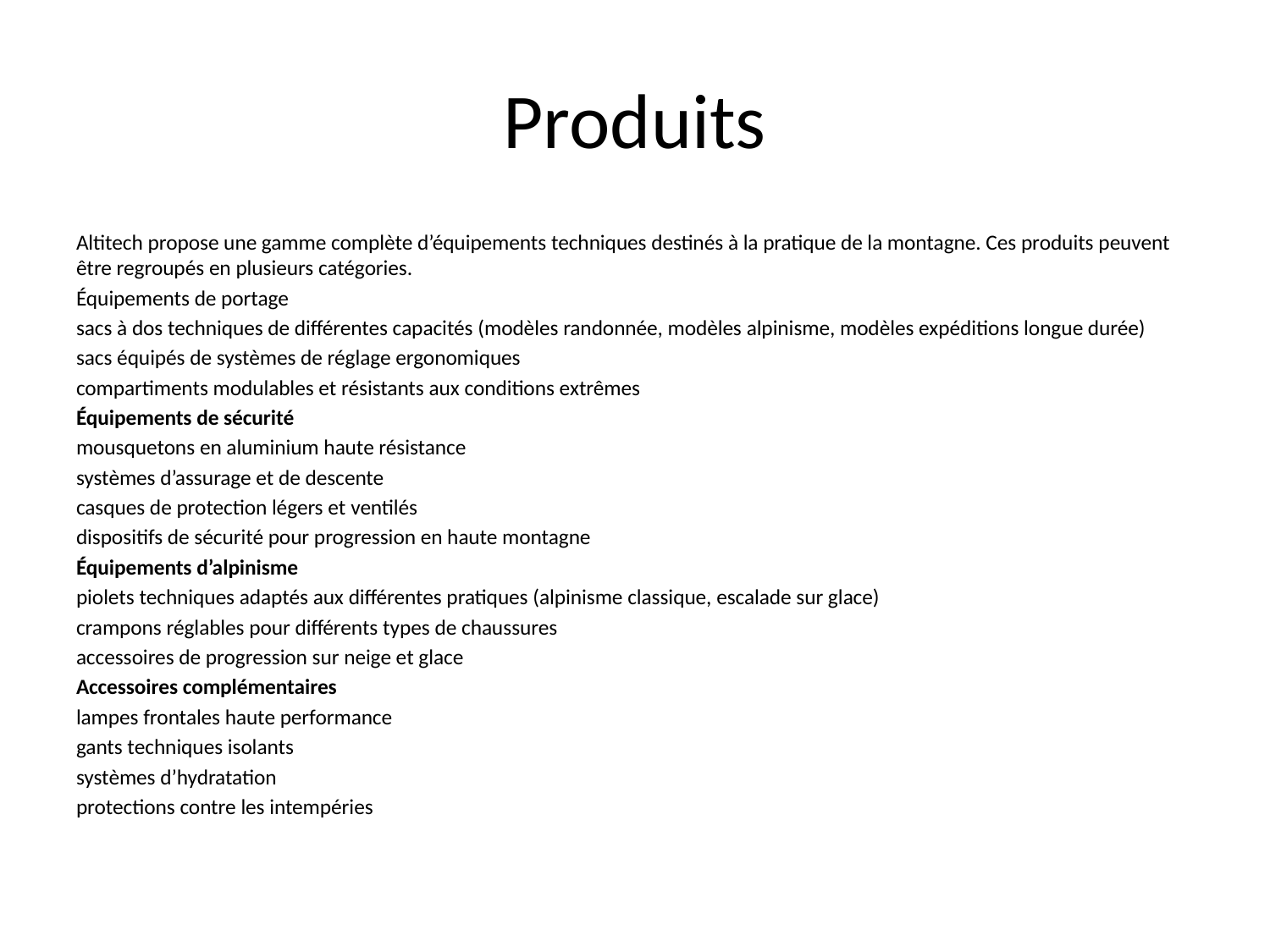

# Produits
Altitech propose une gamme complète d’équipements techniques destinés à la pratique de la montagne. Ces produits peuvent être regroupés en plusieurs catégories.
Équipements de portage
sacs à dos techniques de différentes capacités (modèles randonnée, modèles alpinisme, modèles expéditions longue durée)
sacs équipés de systèmes de réglage ergonomiques
compartiments modulables et résistants aux conditions extrêmes
Équipements de sécurité
mousquetons en aluminium haute résistance
systèmes d’assurage et de descente
casques de protection légers et ventilés
dispositifs de sécurité pour progression en haute montagne
Équipements d’alpinisme
piolets techniques adaptés aux différentes pratiques (alpinisme classique, escalade sur glace)
crampons réglables pour différents types de chaussures
accessoires de progression sur neige et glace
Accessoires complémentaires
lampes frontales haute performance
gants techniques isolants
systèmes d’hydratation
protections contre les intempéries